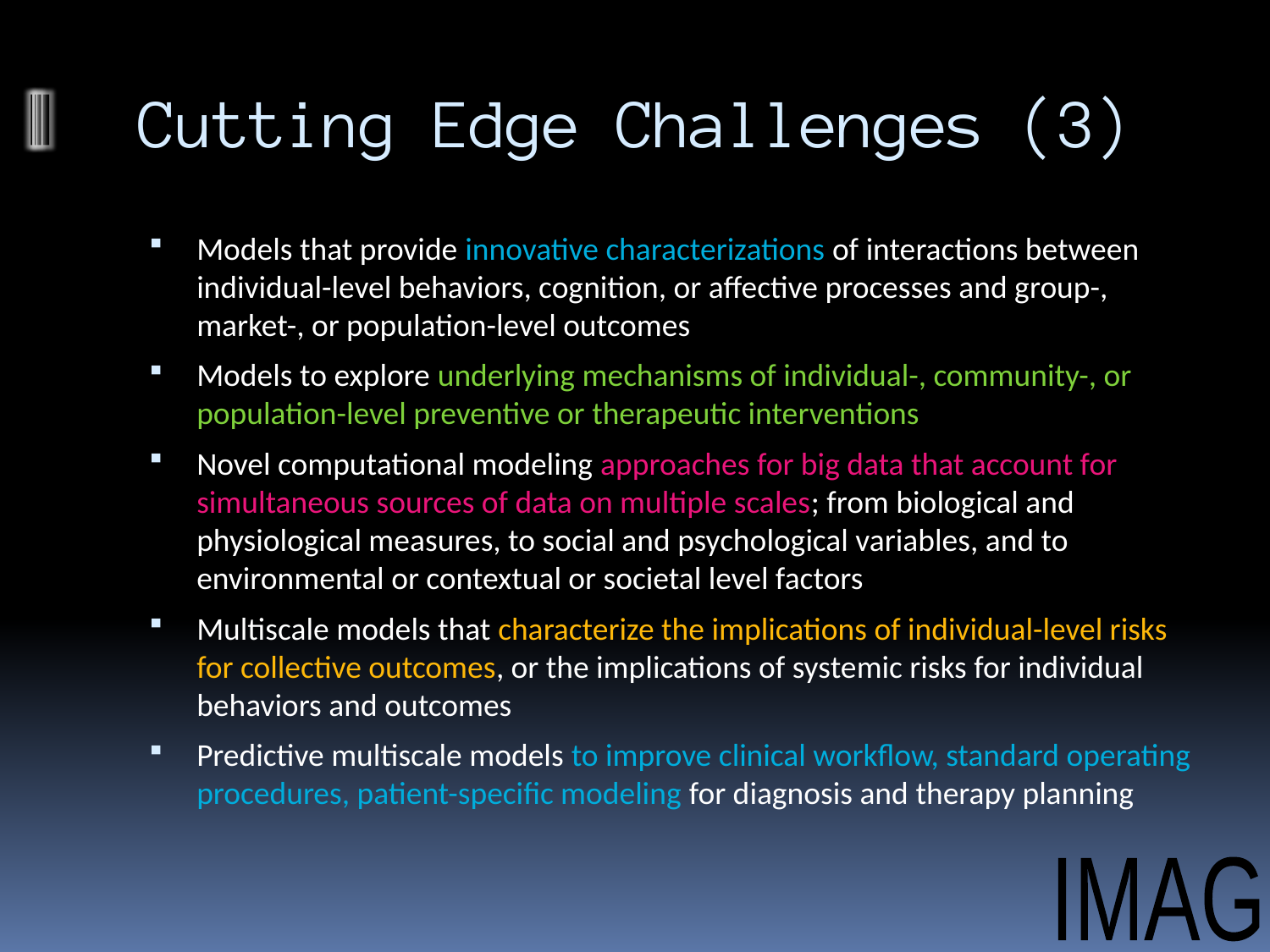

# Cutting Edge Challenges (3)
Models that provide innovative characterizations of interactions between individual-level behaviors, cognition, or affective processes and group-, market-, or population-level outcomes
Models to explore underlying mechanisms of individual-, community-, or population-level preventive or therapeutic interventions
Novel computational modeling approaches for big data that account for simultaneous sources of data on multiple scales; from biological and physiological measures, to social and psychological variables, and to environmental or contextual or societal level factors
Multiscale models that characterize the implications of individual-level risks for collective outcomes, or the implications of systemic risks for individual behaviors and outcomes
Predictive multiscale models to improve clinical workflow, standard operating procedures, patient-specific modeling for diagnosis and therapy planning
IMAG